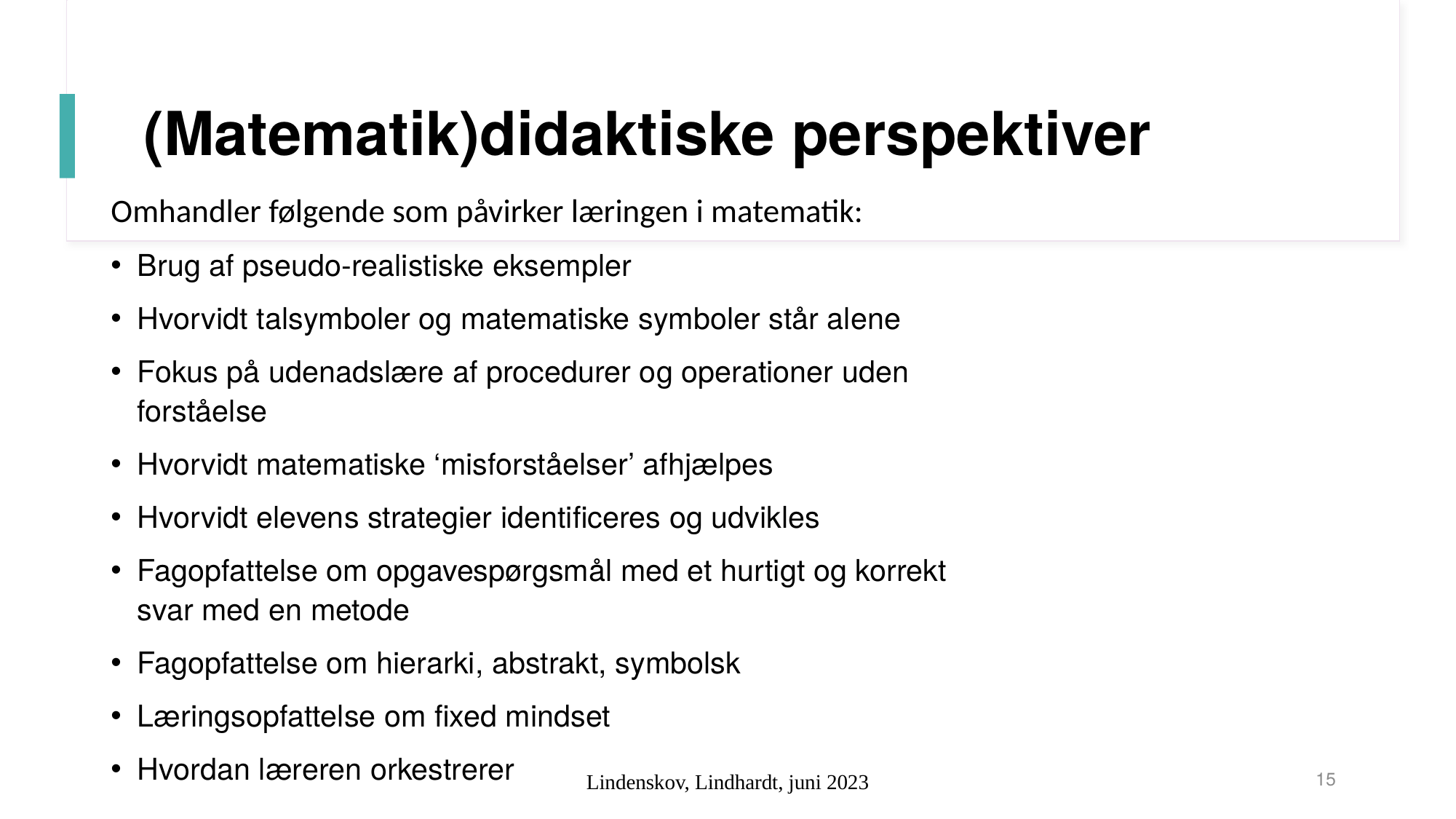

# (Matematik)didaktiske perspektiver
Omhandler følgende som påvirker læringen i matematik:
Brug af pseudo-realistiske eksempler
Hvorvidt talsymboler og matematiske symboler står alene
Fokus på udenadslære af procedurer og operationer uden forståelse
Hvorvidt matematiske ‘misforståelser’ afhjælpes
Hvorvidt elevens strategier identificeres og udvikles
Fagopfattelse om opgavespørgsmål med et hurtigt og korrekt svar med en metode
Fagopfattelse om hierarki, abstrakt, symbolsk
Læringsopfattelse om fixed mindset
Hvordan læreren orkestrerer
Lindenskov, Lindhardt, juni 2023
15